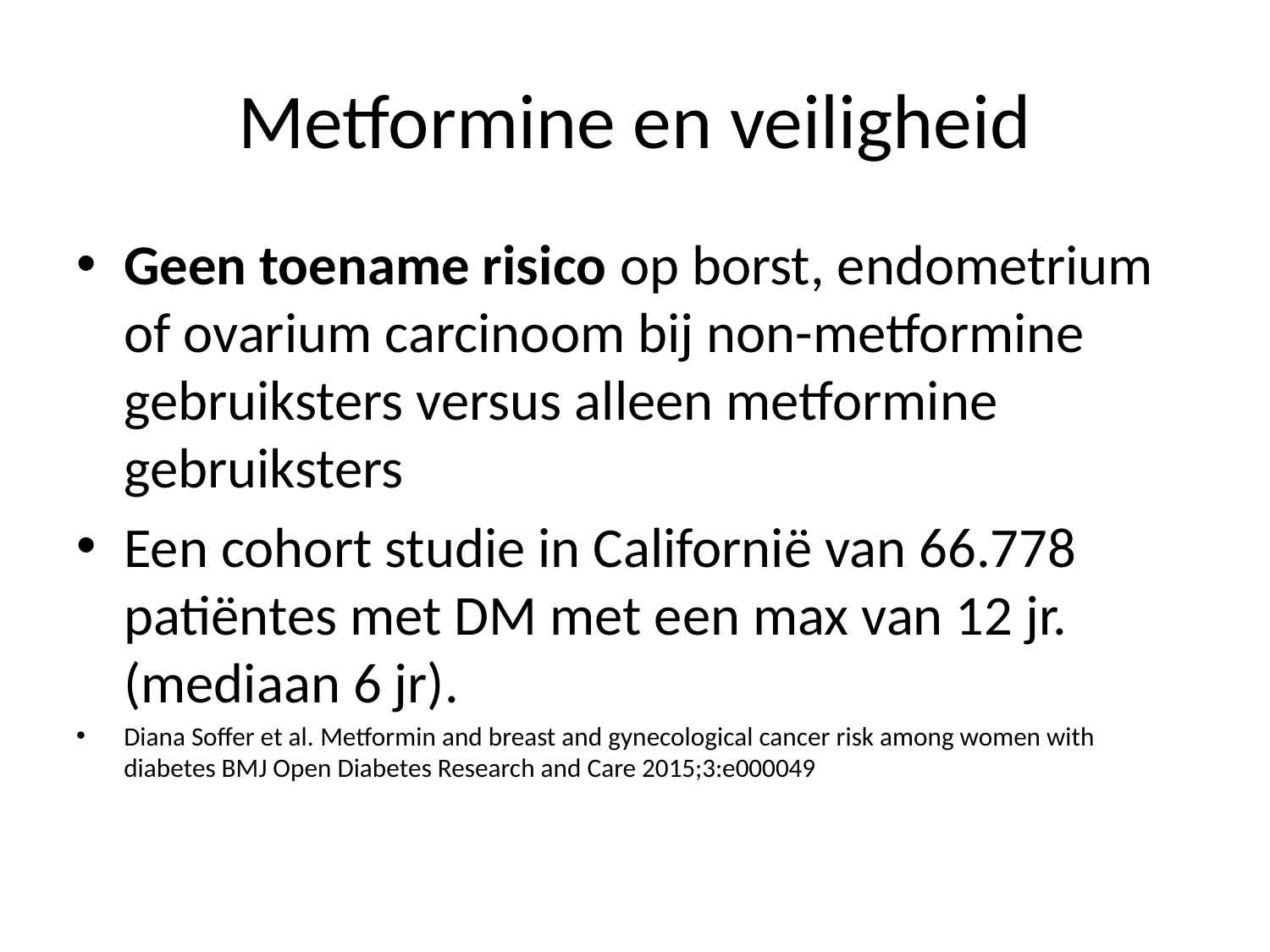

# Metformine en veiligheid
Geen toename risico op borst, endometrium  of ovarium carcinoom bij non-metformine gebruiksters versus alleen metformine gebruiksters
Een cohort studie in Californië van 66.778  patiëntes met DM met een max van 12 jr. (mediaan 6 jr).
Diana Soffer et al. Metformin and breast and gynecological cancer risk among women with diabetes BMJ Open Diabetes Research and Care 2015;3:e000049